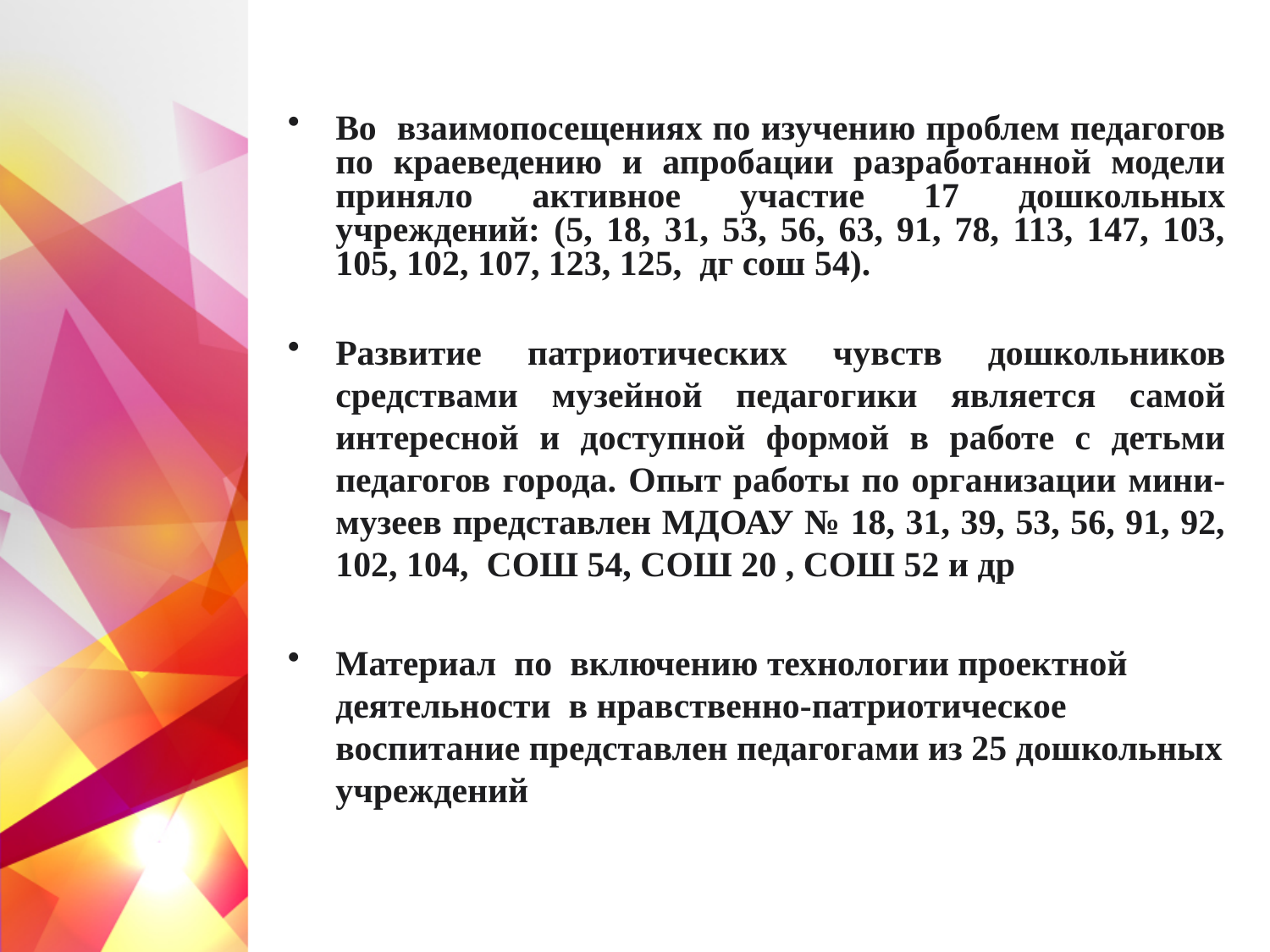

Во  взаимопосещениях по изучению проблем педагогов по краеведению и апробации разработанной модели приняло активное участие 17 дошкольных учреждений: (5, 18, 31, 53, 56, 63, 91, 78, 113, 147, 103, 105, 102, 107, 123, 125,  дг сош 54).

Развитие патриотических чувств дошкольников средствами музейной педагогики является самой интересной и доступной формой в работе с детьми педагогов города. Опыт работы по организации мини-музеев представлен МДОАУ № 18, 31, 39, 53, 56, 91, 92, 102, 104,  СОШ 54, СОШ 20 , СОШ 52 и др

Материал  по  включению технологии проектной деятельности  в нравственно-патриотическое воспитание представлен педагогами из 25 дошкольных учреждений

#